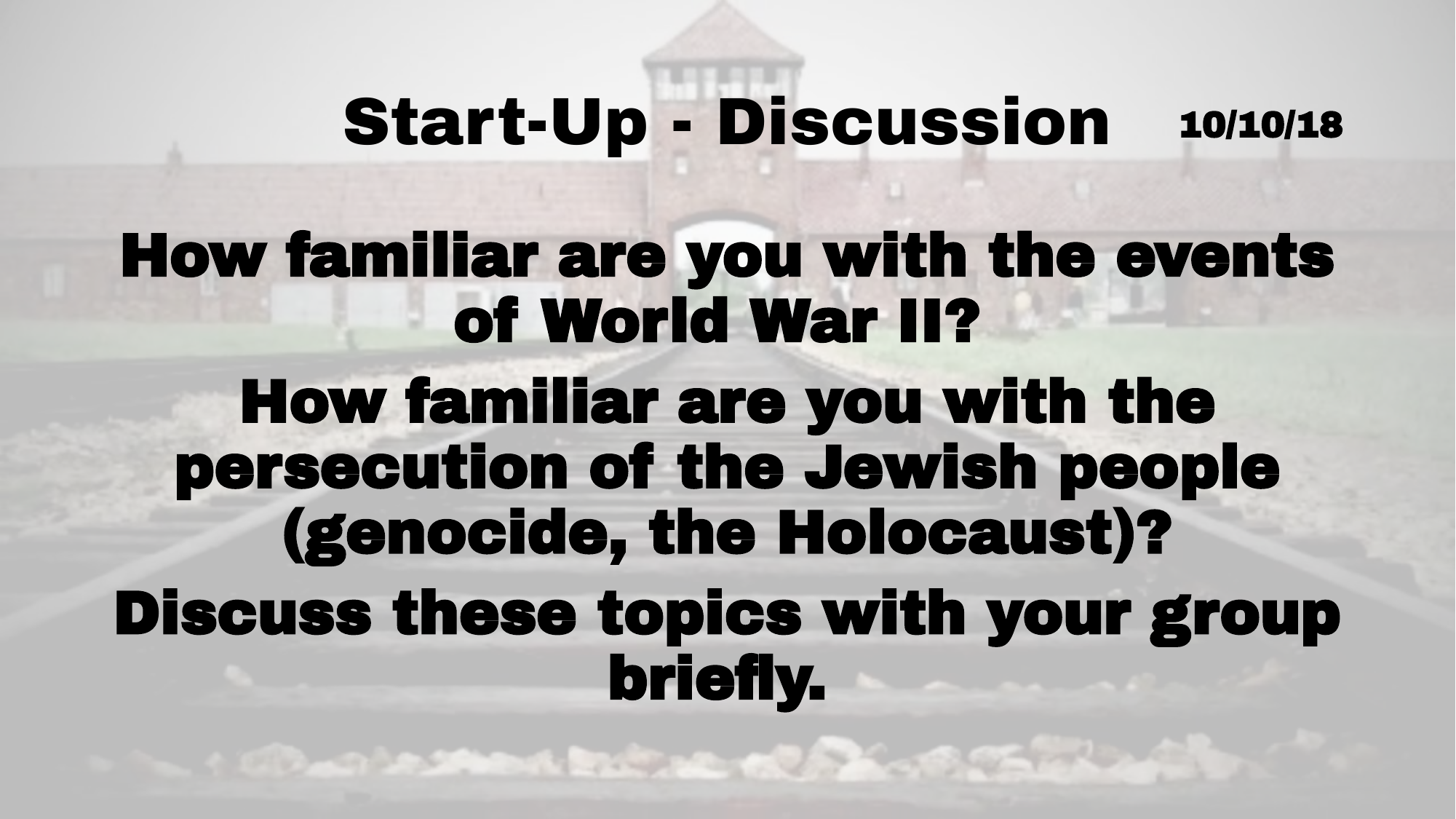

# Start-Up - Discussion
10/10/18
How familiar are you with the events of World War II?
How familiar are you with the persecution of the Jewish people (genocide, the Holocaust)?
Discuss these topics with your group briefly.